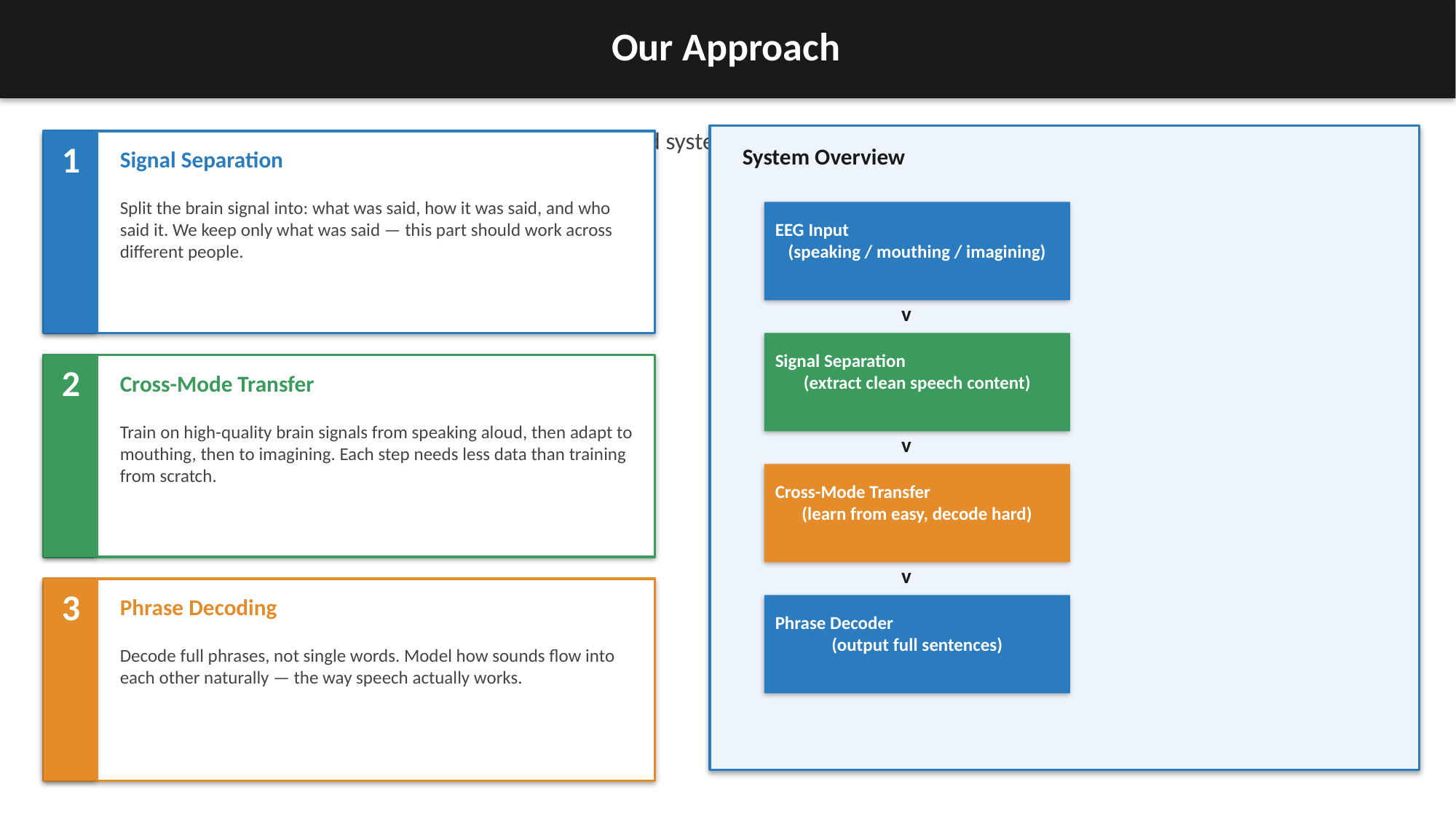

Our Approach
We combine three established techniques into one integrated system:

1
System Overview
Signal Separation
Split the brain signal into: what was said, how it was said, and who said it. We keep only what was said — this part should work across different people.

EEG Input
(speaking / mouthing / imagining)
v

Signal Separation
(extract clean speech content)

2
Cross-Mode Transfer
Train on high-quality brain signals from speaking aloud, then adapt to mouthing, then to imagining. Each step needs less data than training from scratch.
v

Cross-Mode Transfer
(learn from easy, decode hard)
v

3
Phrase Decoding

Phrase Decoder
(output full sentences)
Decode full phrases, not single words. Model how sounds flow into each other naturally — the way speech actually works.